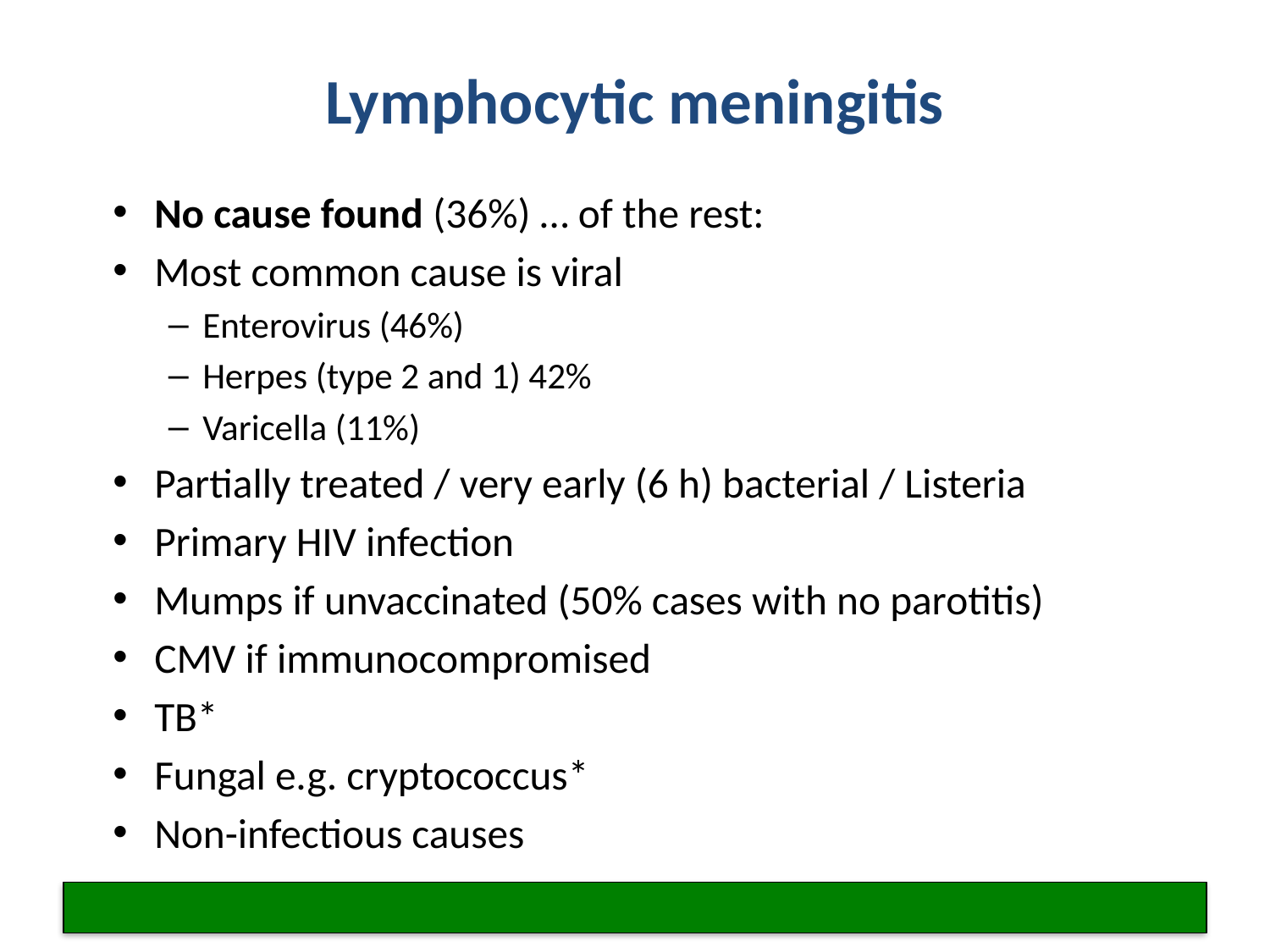

# Lymphocytic meningitis
No cause found (36%) … of the rest:
Most common cause is viral
Enterovirus (46%)
Herpes (type 2 and 1) 42%
Varicella (11%)
Partially treated / very early (6 h) bacterial / Listeria
Primary HIV infection
Mumps if unvaccinated (50% cases with no parotitis)
CMV if immunocompromised
TB*
Fungal e.g. cryptococcus*
Non-infectious causes